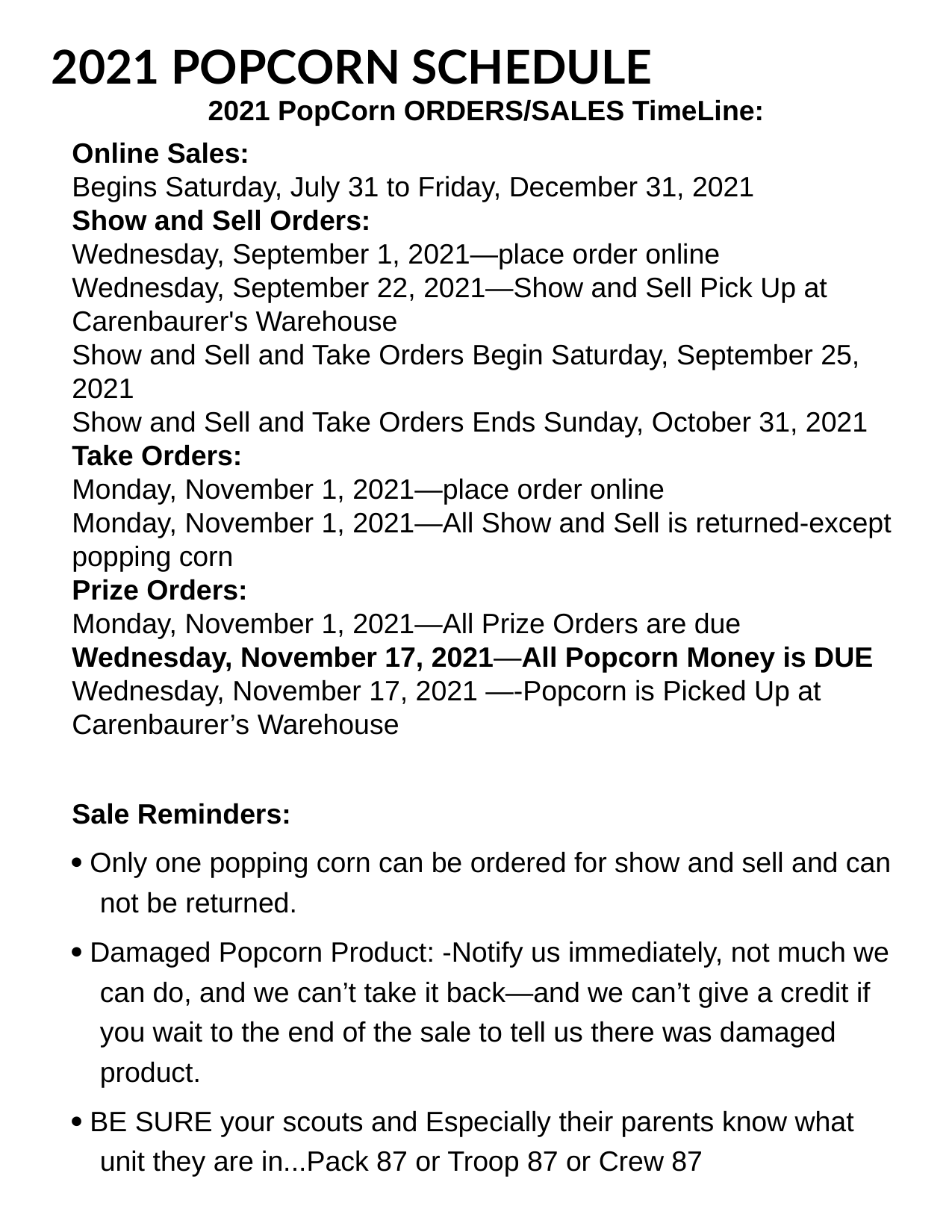

2021 POPCORN SCHEDULE
2021 PopCorn ORDERS/SALES TimeLine:
Online Sales:
Begins Saturday, July 31 to Friday, December 31, 2021
Show and Sell Orders:
Wednesday, September 1, 2021—place order online
Wednesday, September 22, 2021—Show and Sell Pick Up at Carenbaurer's Warehouse
Show and Sell and Take Orders Begin Saturday, September 25, 2021
Show and Sell and Take Orders Ends Sunday, October 31, 2021
Take Orders:
Monday, November 1, 2021—place order online
Monday, November 1, 2021—All Show and Sell is returned-except popping corn
Prize Orders:
Monday, November 1, 2021—All Prize Orders are due
Wednesday, November 17, 2021—All Popcorn Money is DUE
Wednesday, November 17, 2021 —-Popcorn is Picked Up at Carenbaurer’s Warehouse

Sale Reminders:
• Only one popping corn can be ordered for show and sell and can not be returned.
• Damaged Popcorn Product: -Notify us immediately, not much we can do, and we can’t take it back—and we can’t give a credit if you wait to the end of the sale to tell us there was damaged product.
• BE SURE your scouts and Especially their parents know what unit they are in...Pack 87 or Troop 87 or Crew 87